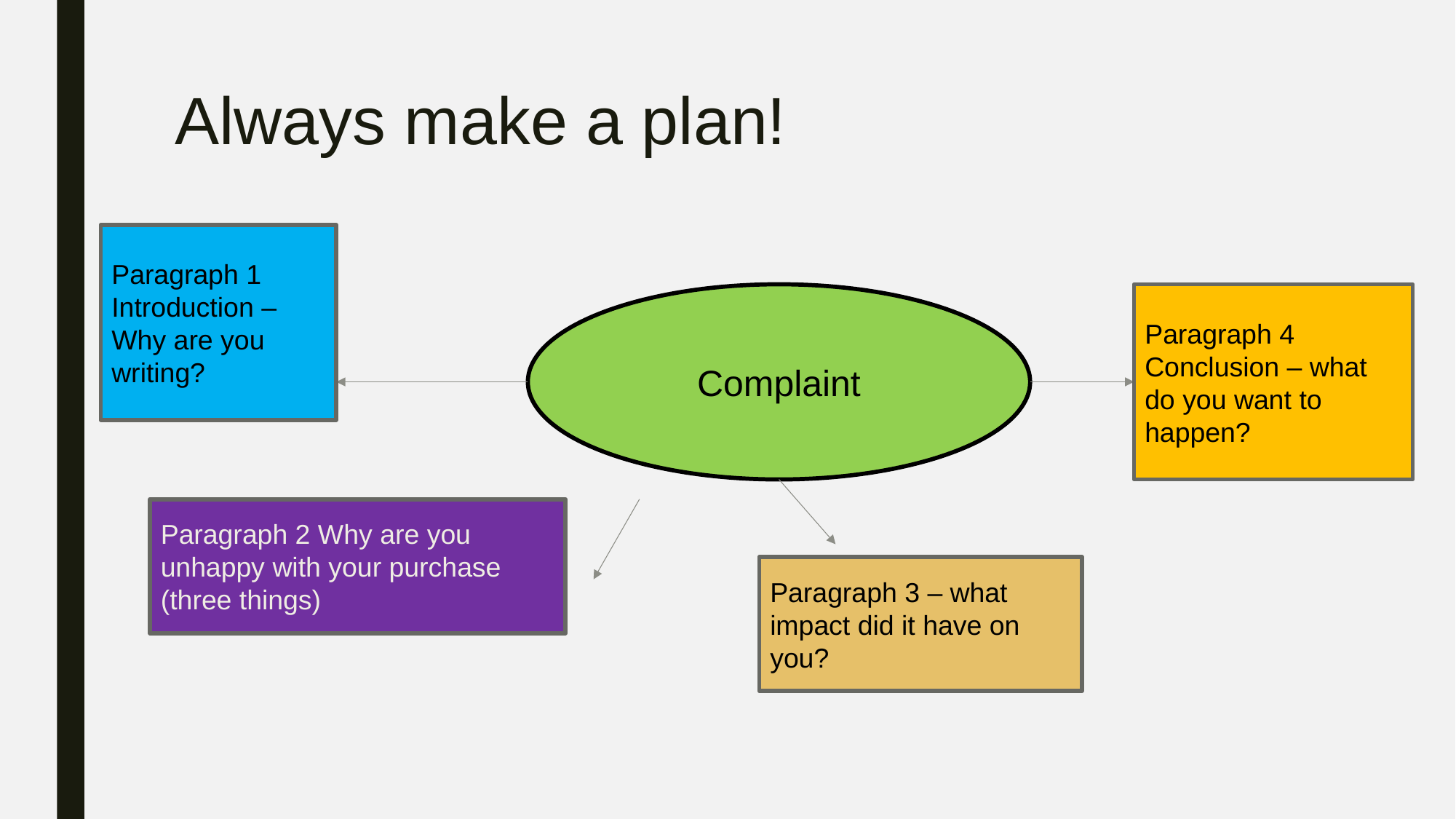

# Always make a plan!
Paragraph 1
Introduction – Why are you writing?
Paragraph 4
Conclusion – what do you want to happen?
Complaint
Paragraph 2 Why are you unhappy with your purchase (three things)
Paragraph 3 – what impact did it have on you?